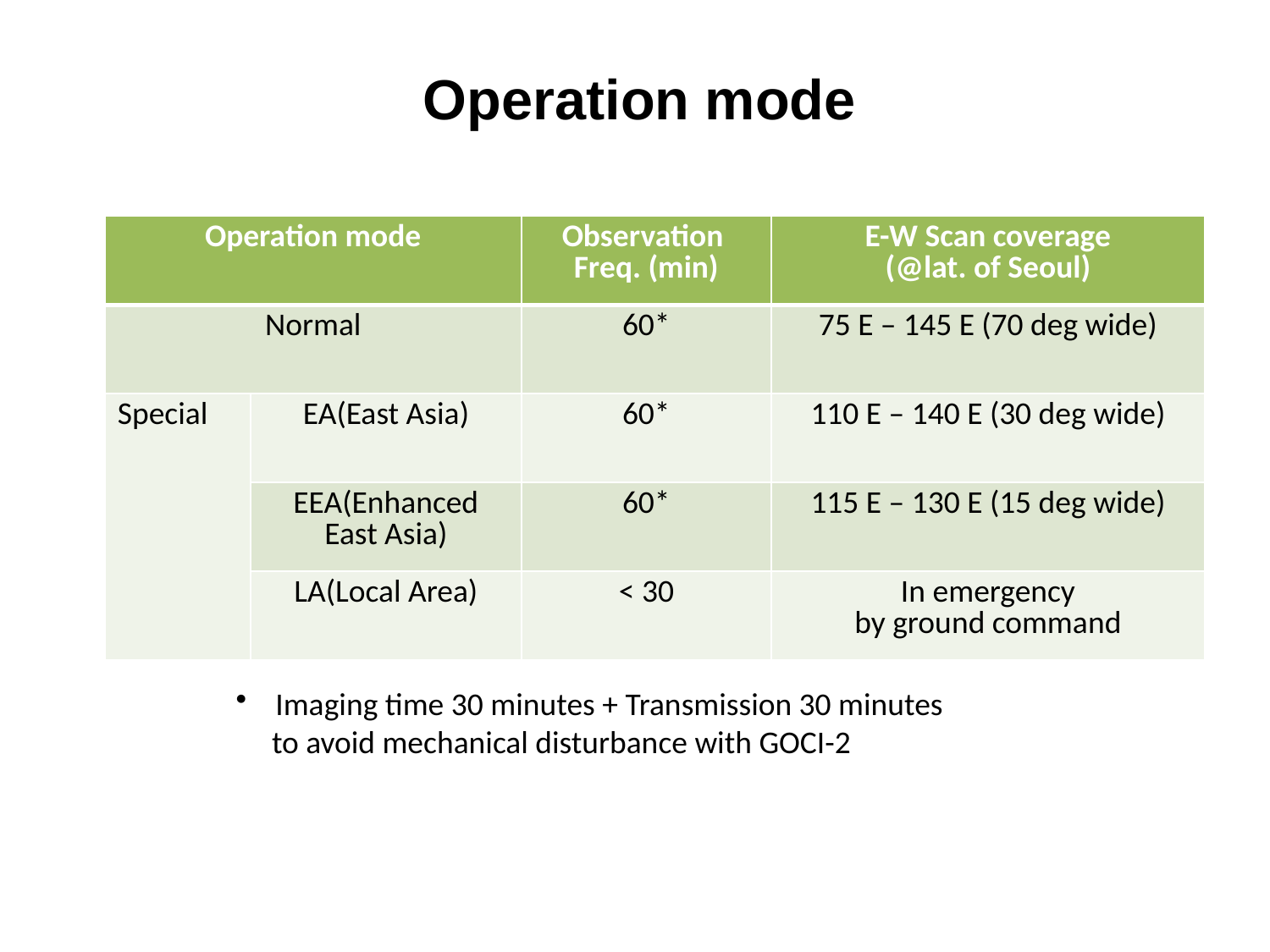

# Operation mode
| Operation mode |  | Observation Freq. (min) | E-W Scan coverage (@lat. of Seoul) |
| --- | --- | --- | --- |
| Normal |  | 60\* | 75 E – 145 E (70 deg wide) |
| Special | EA(East Asia) | 60\* | 110 E – 140 E (30 deg wide) |
|  | EEA(Enhanced East Asia) | 60\* | 115 E – 130 E (15 deg wide) |
|  | LA(Local Area) | < 30 | In emergency by ground command |
Imaging time 30 minutes + Transmission 30 minutes
     to avoid mechanical disturbance with GOCI-2